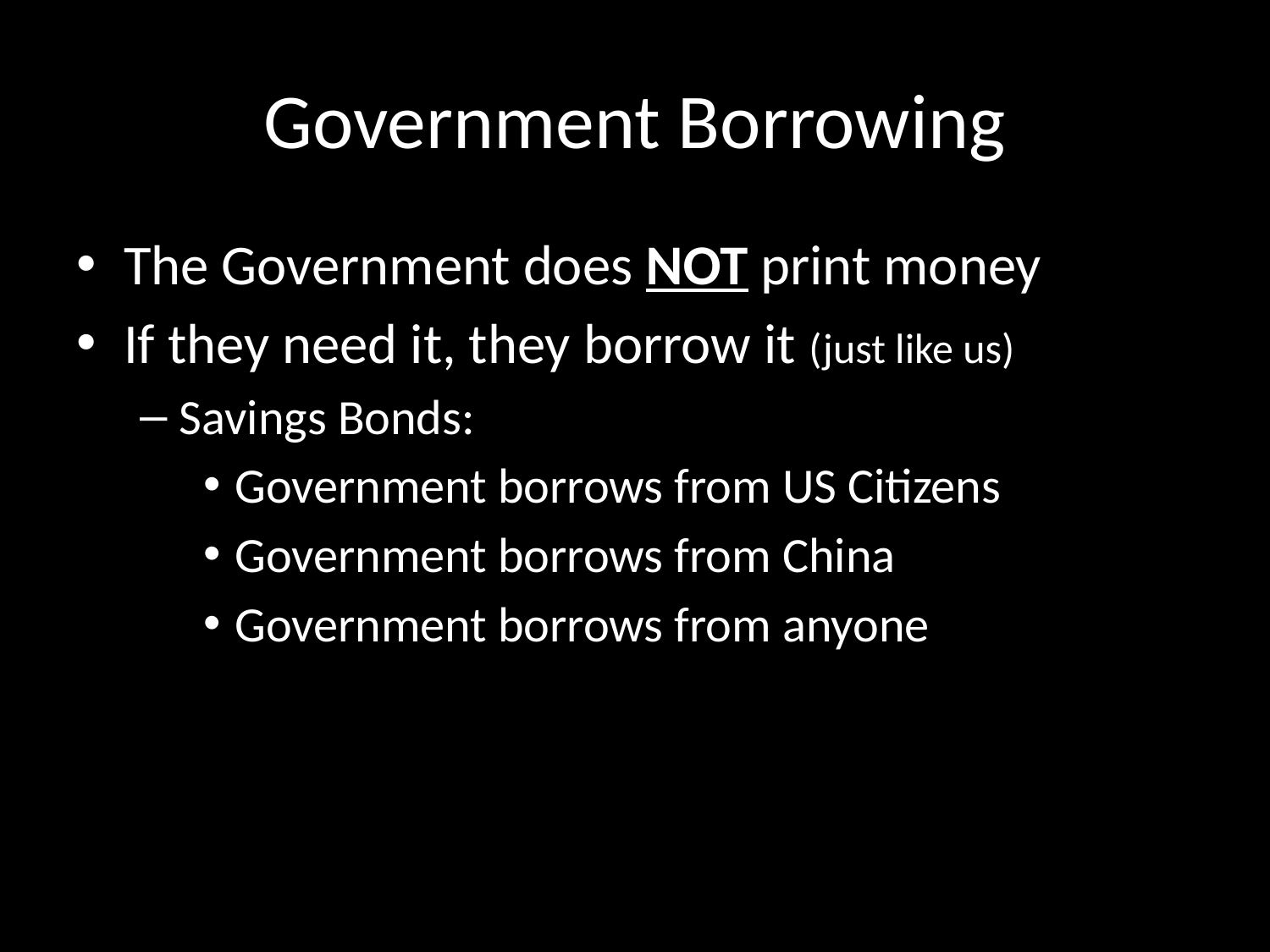

# Government Borrowing
The Government does NOT print money
If they need it, they borrow it (just like us)
Savings Bonds:
Government borrows from US Citizens
Government borrows from China
Government borrows from anyone